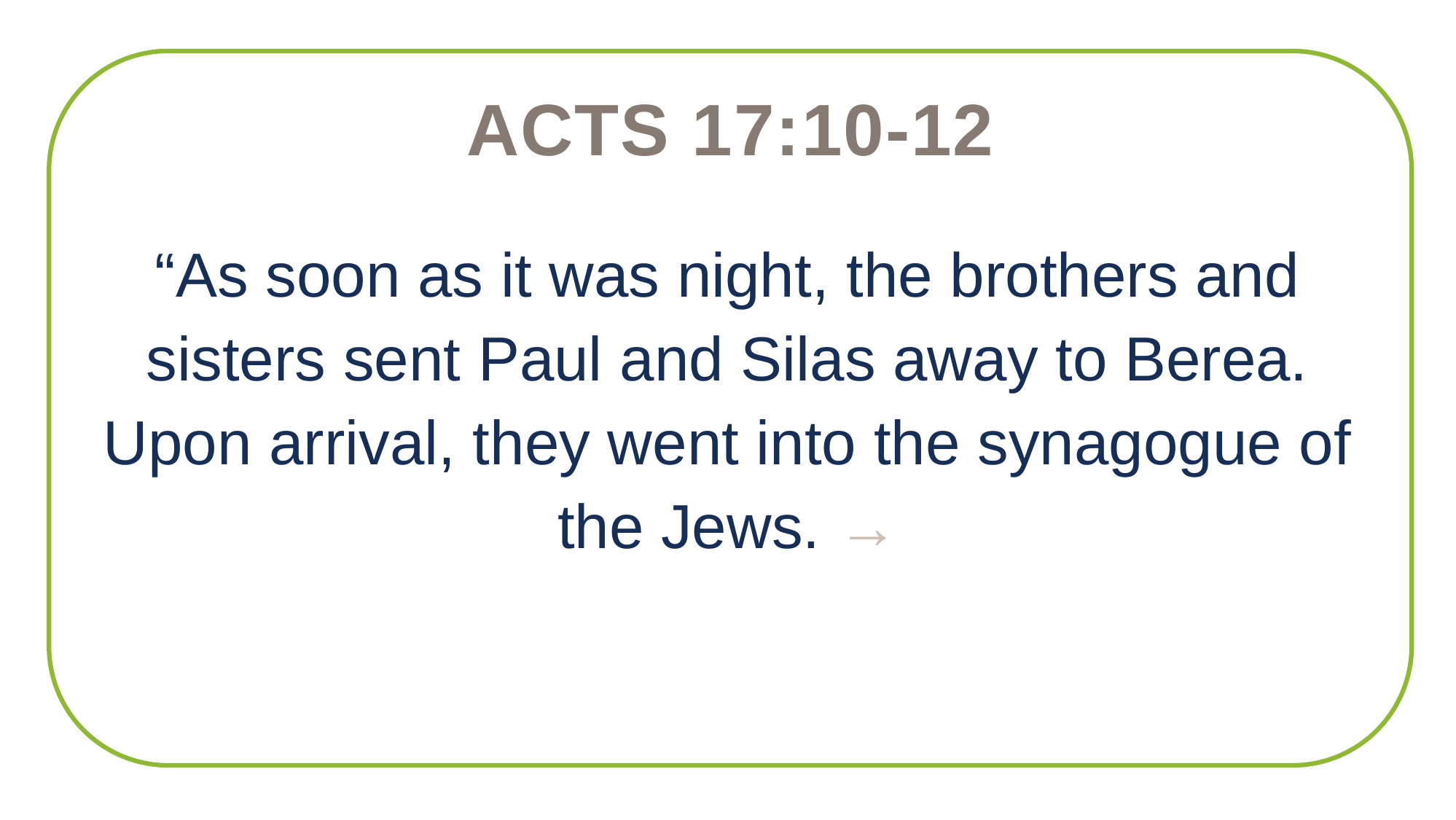

Acts 17:10-12
“As soon as it was night, the brothers and sisters sent Paul and Silas away to Berea. Upon arrival, they went into the synagogue of the Jews. →